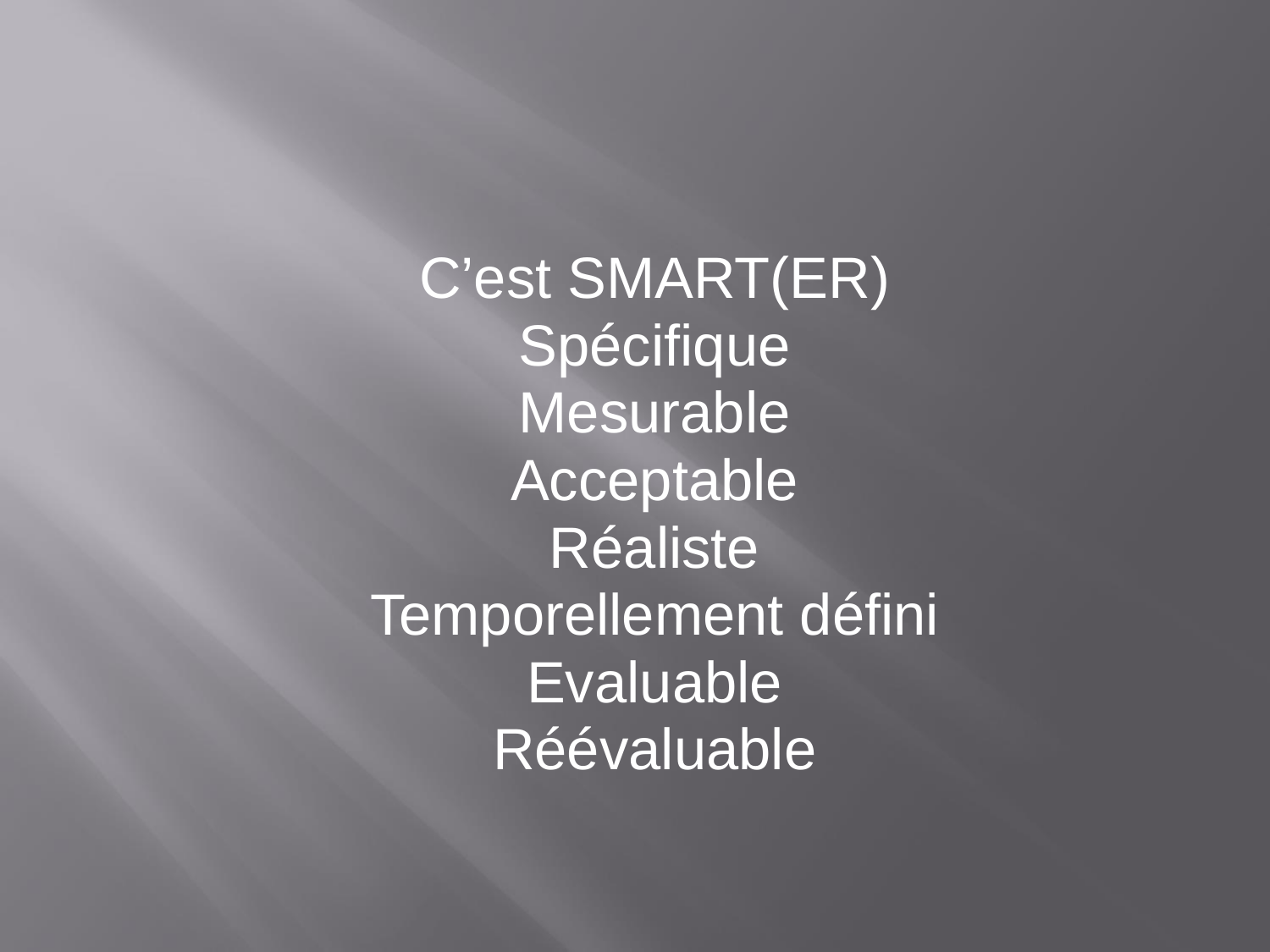

#
C’est SMART(ER)
Spécifique
Mesurable
Acceptable
Réaliste
Temporellement défini
Evaluable
Réévaluable